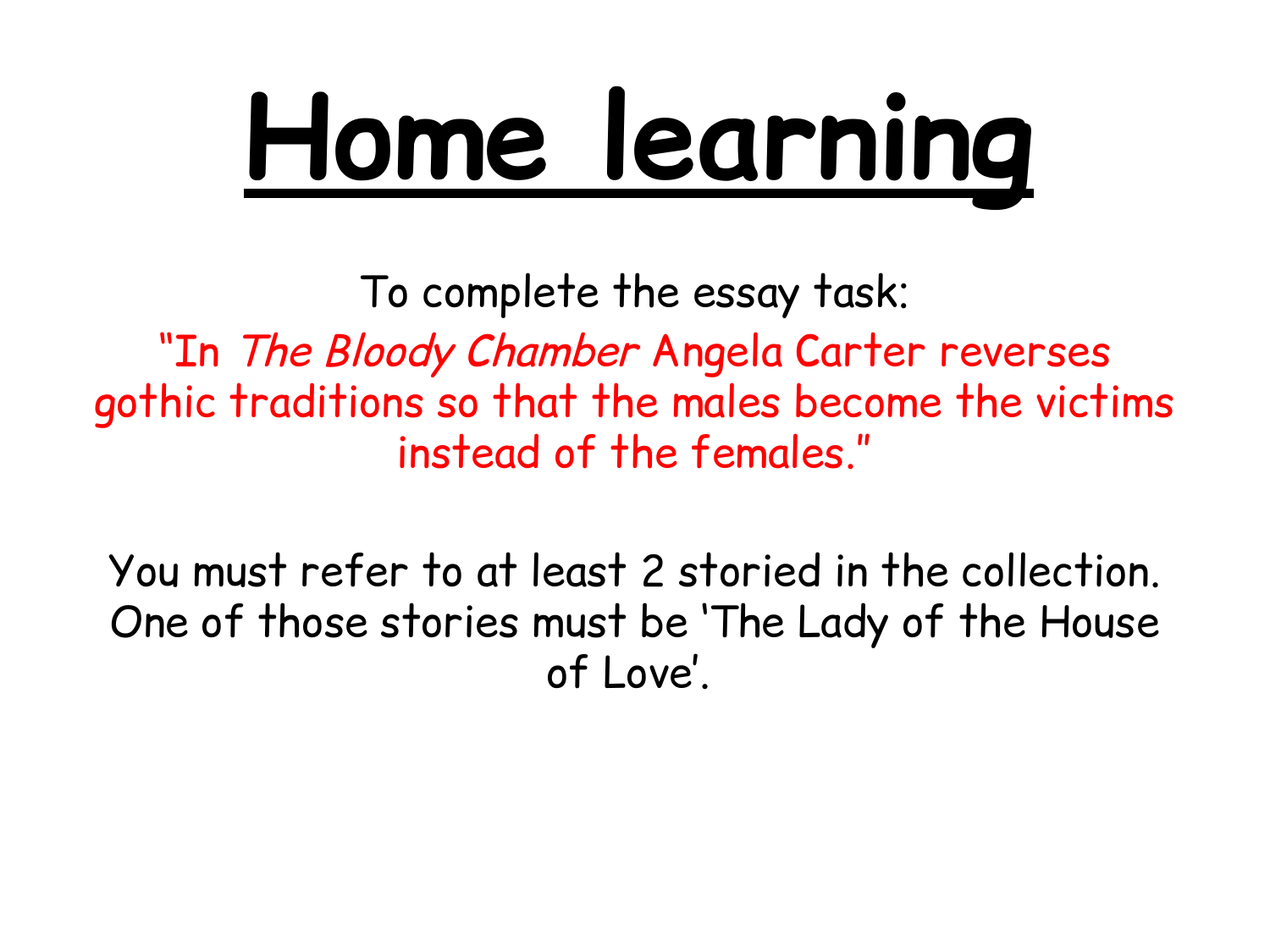

# Home learning
To complete the essay task:
“In The Bloody Chamber Angela Carter reverses gothic traditions so that the males become the victims instead of the females.”

You must refer to at least 2 storied in the collection. One of those stories must be ‘The Lady of the House of Love’.